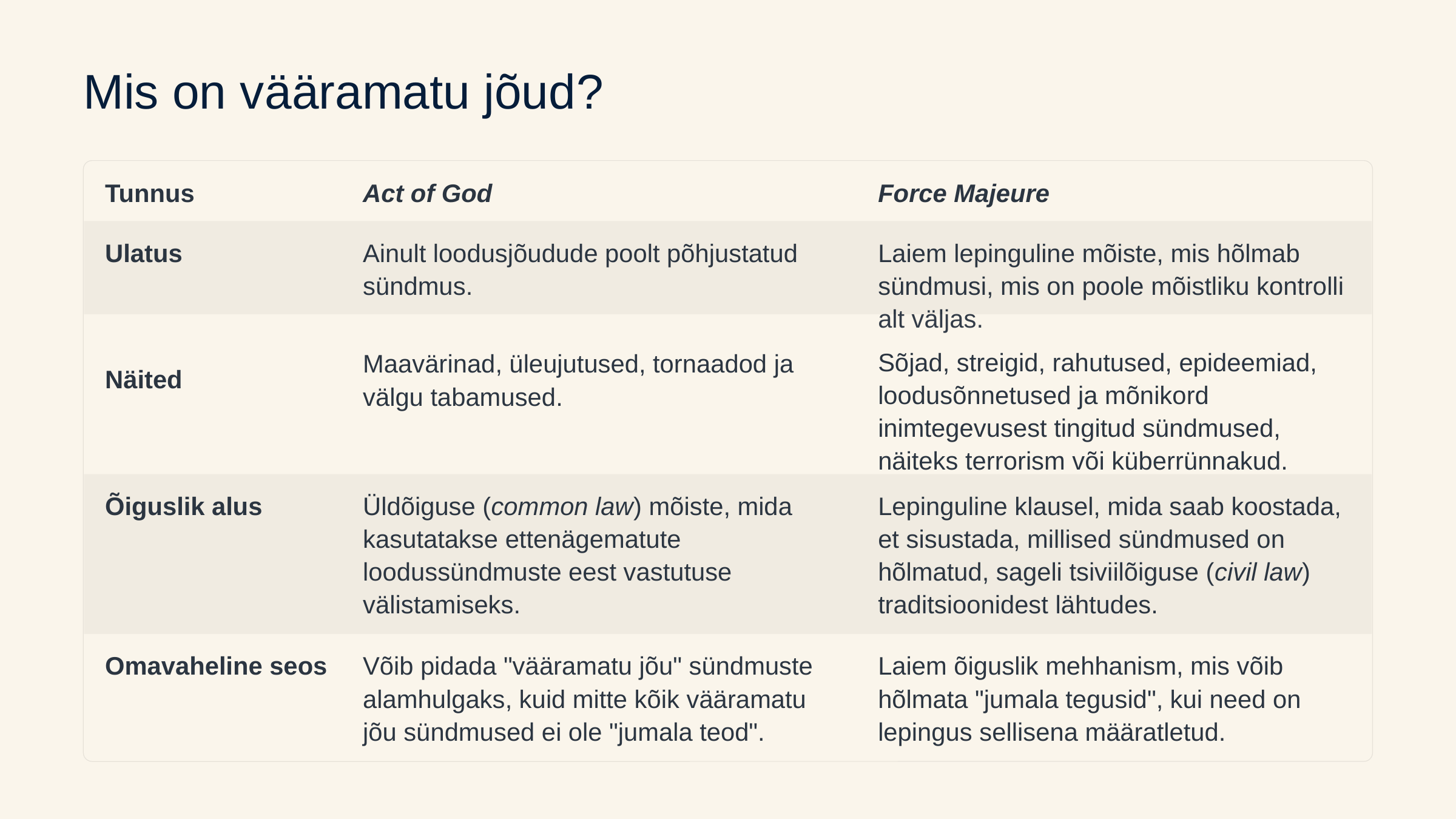

Mis on vääramatu jõud?

Tunnus
Act of God
Force Majeure

Ulatus
Ainult loodusjõudude poolt põhjustatud
sündmus.
Laiem lepinguline mõiste, mis hõlmab sündmusi, mis on poole mõistliku kontrolli alt väljas.

Sõjad, streigid, rahutused, epideemiad, loodusõnnetused ja mõnikord inimtegevusest tingitud sündmused, näiteks terrorism või küberrünnakud.
Maavärinad, üleujutused, tornaadod ja välgu tabamused.
Näited

Õiguslik alus
Üldõiguse (common law) mõiste, mida kasutatakse ettenägematute loodussündmuste eest vastutuse välistamiseks.
Lepinguline klausel, mida saab koostada, et sisustada, millised sündmused on hõlmatud, sageli tsiviilõiguse (civil law) traditsioonidest lähtudes.

Omavaheline seos
Võib pidada "vääramatu jõu" sündmuste alamhulgaks, kuid mitte kõik vääramatu jõu sündmused ei ole "jumala teod".
Laiem õiguslik mehhanism, mis võib hõlmata "jumala tegusid", kui need on lepingus sellisena määratletud.